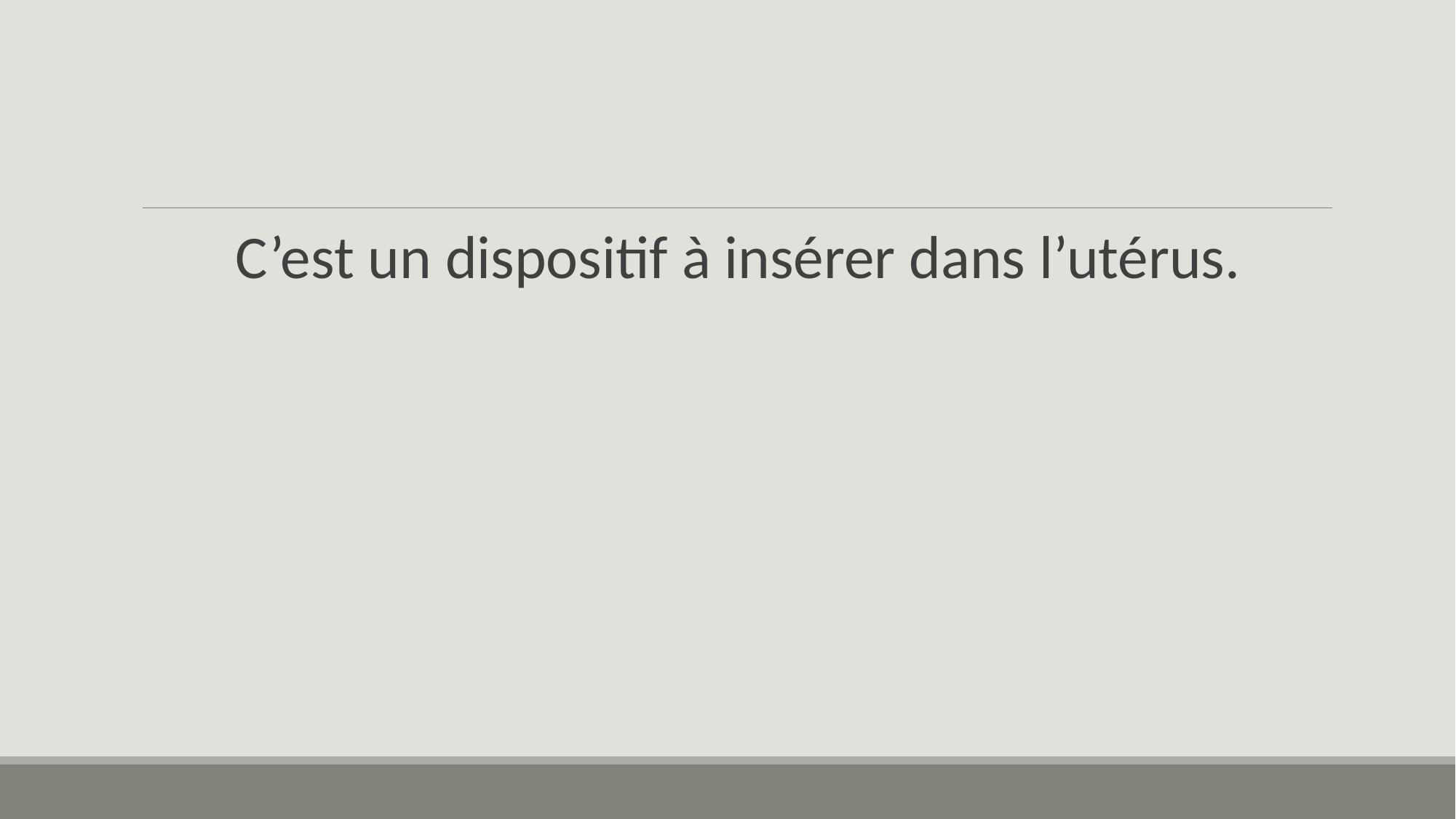

#
C’est un dispositif à insérer dans l’utérus.